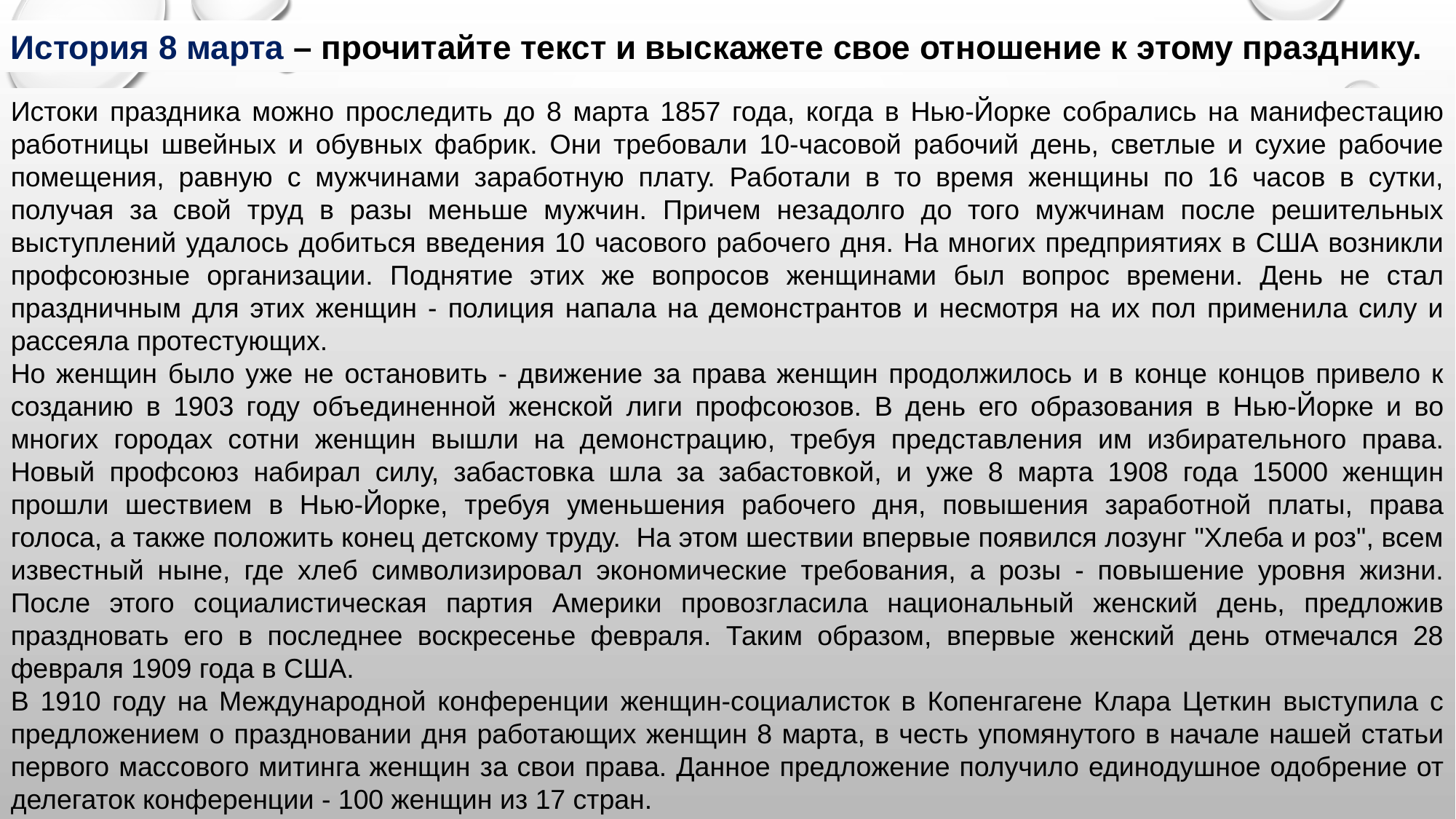

История 8 марта – прочитайте текст и выскажете свое отношение к этому празднику.
Истоки праздника можно проследить до 8 марта 1857 года, когда в Нью-Йорке собрались на манифестацию работницы швейных и обувных фабрик. Они требовали 10-часовой рабочий день, светлые и сухие рабочие помещения, равную с мужчинами заработную плату. Работали в то время женщины по 16 часов в сутки, получая за свой труд в разы меньше мужчин. Причем незадолго до того мужчинам после решительных выступлений удалось добиться введения 10 часового рабочего дня. На многих предприятиях в США возникли профсоюзные организации. Поднятие этих же вопросов женщинами был вопрос времени. День не стал праздничным для этих женщин - полиция напала на демонстрантов и несмотря на их пол применила силу и рассеяла протестующих.
Но женщин было уже не остановить - движение за права женщин продолжилось и в конце концов привело к созданию в 1903 году объединенной женской лиги профсоюзов. В день его образования в Нью-Йорке и во многих городах сотни женщин вышли на демонстрацию, требуя представления им избирательного права. Новый профсоюз набирал силу, забастовка шла за забастовкой, и уже 8 марта 1908 года 15000 женщин прошли шествием в Нью-Йорке, требуя уменьшения рабочего дня, повышения заработной платы, права голоса, а также положить конец детскому труду.  На этом шествии впервые появился лозунг "Хлеба и роз", всем известный ныне, где хлеб символизировал экономические требования, а розы - повышение уровня жизни. После этого социалистическая партия Америки провозгласила национальный женский день, предложив праздновать его в последнее воскресенье февраля. Таким образом, впервые женский день отмечался 28 февраля 1909 года в США.
В 1910 году на Международной конференции женщин-социалисток в Копенгагене Клара Цеткин выступила с предложением о праздновании дня работающих женщин 8 марта, в честь упомянутого в начале нашей статьи первого массового митинга женщин за свои права. Данное предложение получило единодушное одобрение от делегаток конференции - 100 женщин из 17 стран.